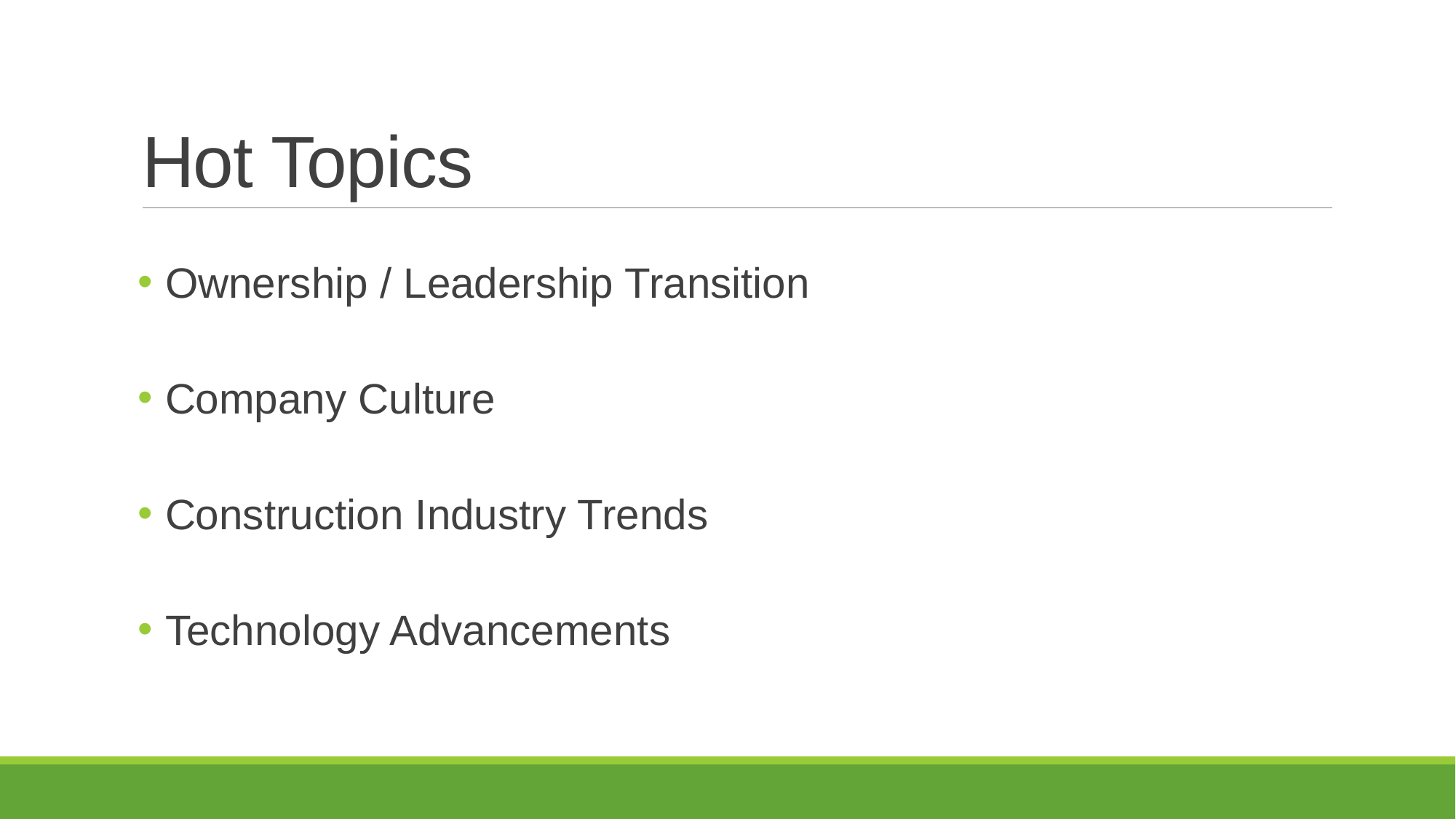

# Hot Topics
Ownership / Leadership Transition
Company Culture
Construction Industry Trends
Technology Advancements